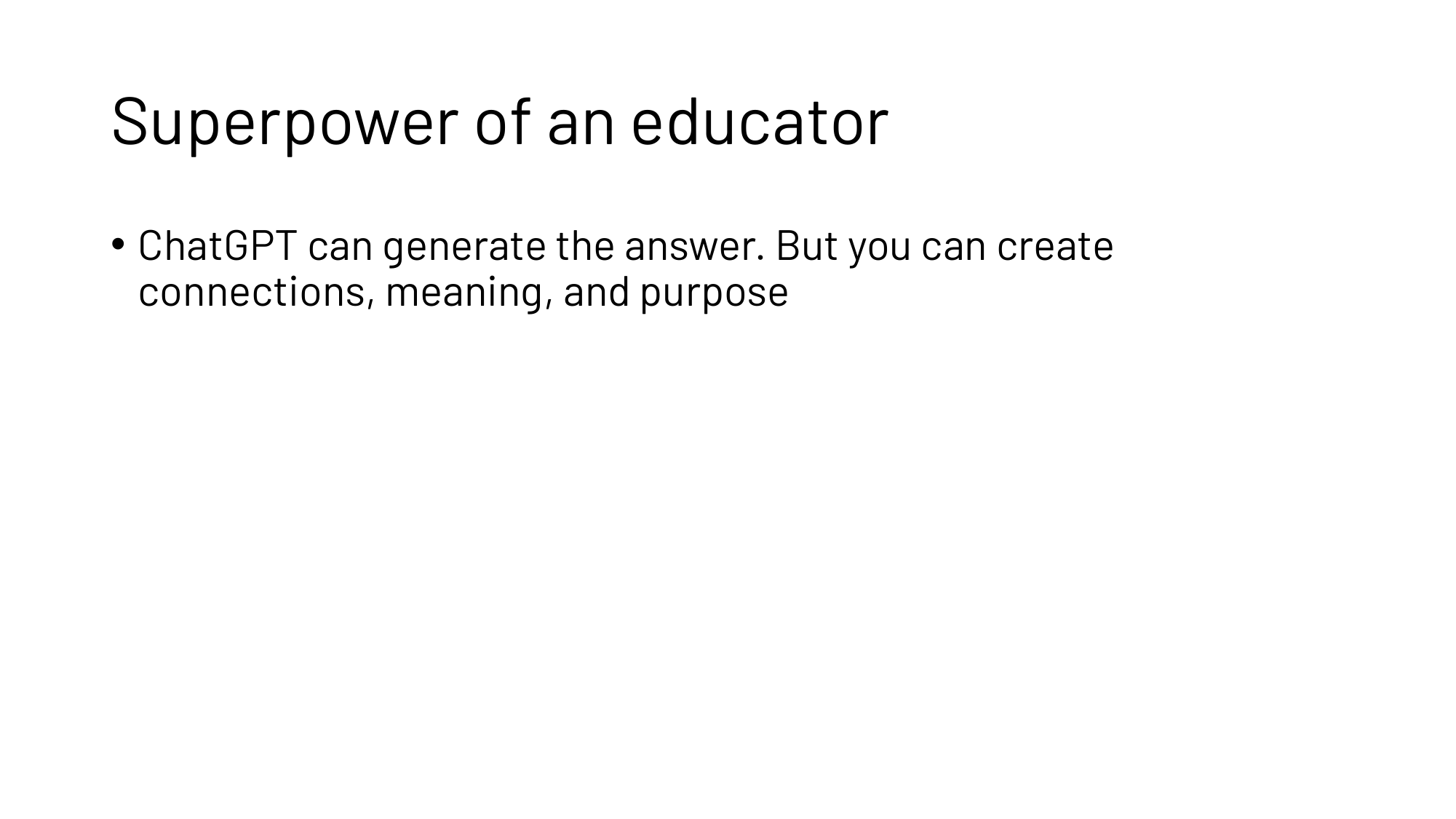

# Superpower of an educator
ChatGPT can generate the answer. But you can create connections, meaning, and purpose